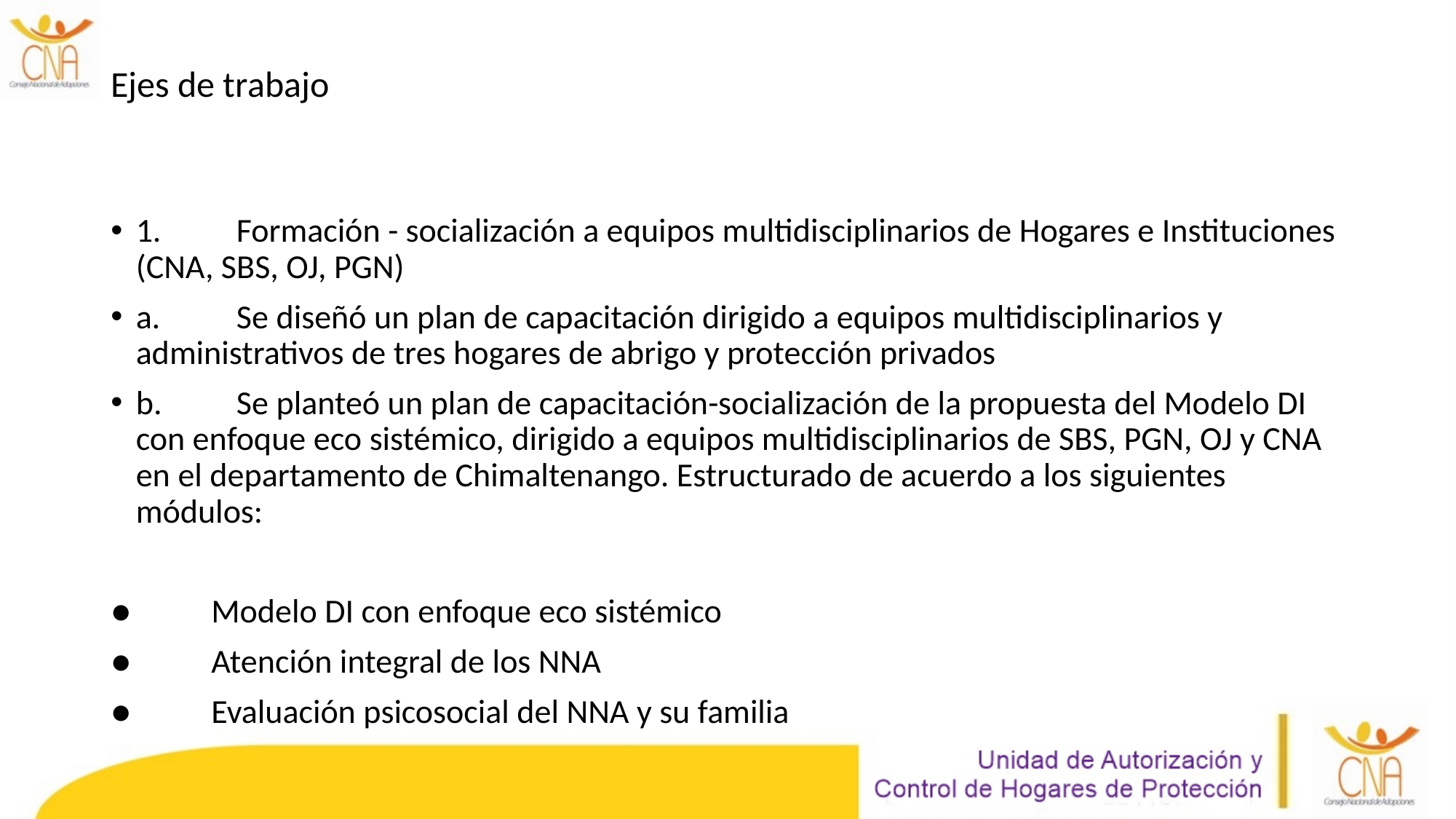

# Ejes de trabajo

1.	Formación - socialización a equipos multidisciplinarios de Hogares e Instituciones (CNA, SBS, OJ, PGN)
a.	Se diseñó un plan de capacitación dirigido a equipos multidisciplinarios y administrativos de tres hogares de abrigo y protección privados
b.	Se planteó un plan de capacitación-socialización de la propuesta del Modelo DI con enfoque eco sistémico, dirigido a equipos multidisciplinarios de SBS, PGN, OJ y CNA en el departamento de Chimaltenango. Estructurado de acuerdo a los siguientes módulos:

●	Modelo DI con enfoque eco sistémico
●	Atención integral de los NNA
●	Evaluación psicosocial del NNA y su familia